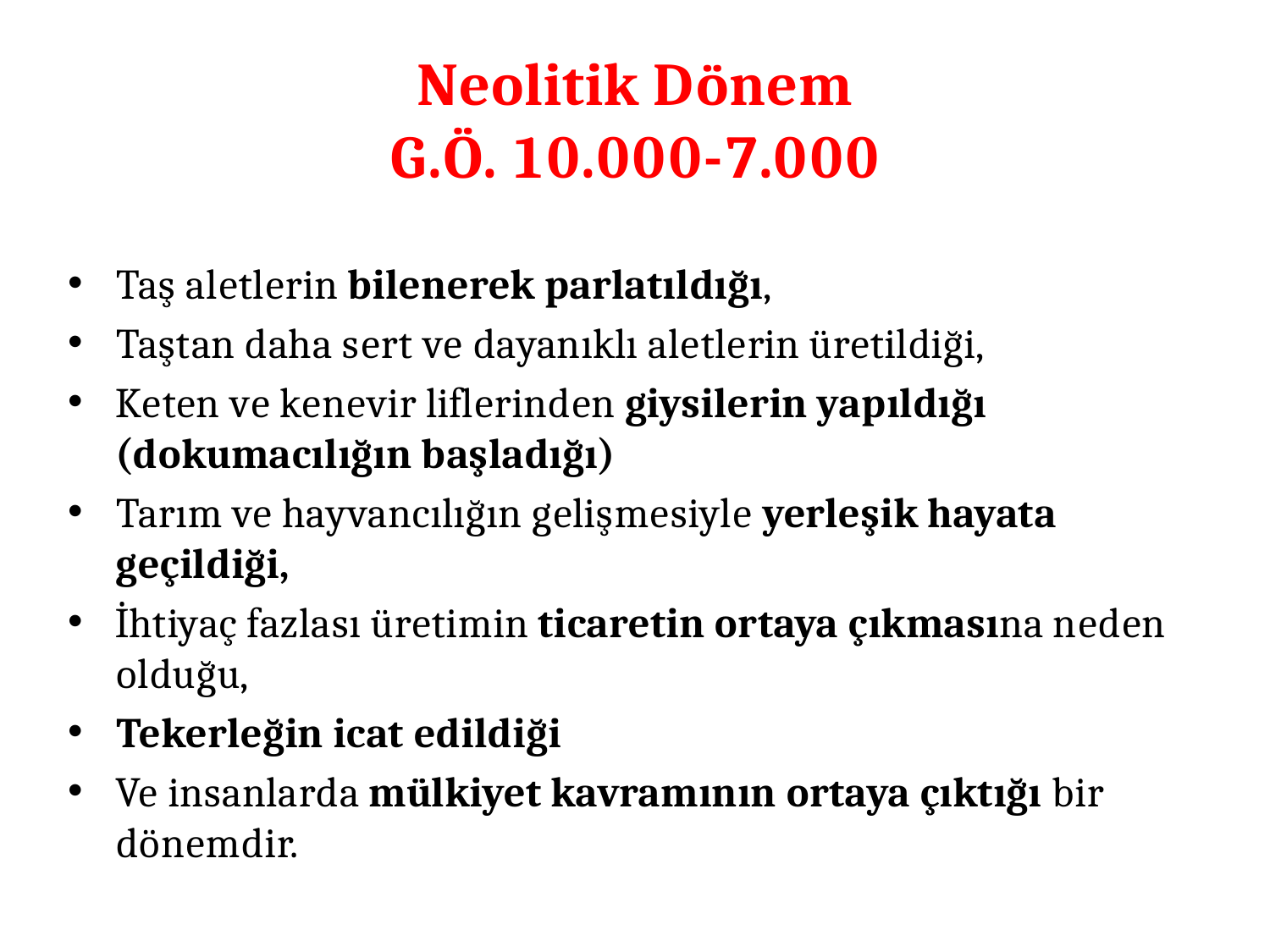

# Neolitik Dönem G.Ö. 10.000-7.000
Taş aletlerin bilenerek parlatıldığı,
Taştan daha sert ve dayanıklı aletlerin üretildiği,
Keten ve kenevir liflerinden giysilerin yapıldığı (dokumacılığın başladığı)
Tarım ve hayvancılığın gelişmesiyle yerleşik hayata geçildiği,
İhtiyaç fazlası üretimin ticaretin ortaya çıkmasına neden olduğu,
Tekerleğin icat edildiği
Ve insanlarda mülkiyet kavramının ortaya çıktığı bir dönemdir.